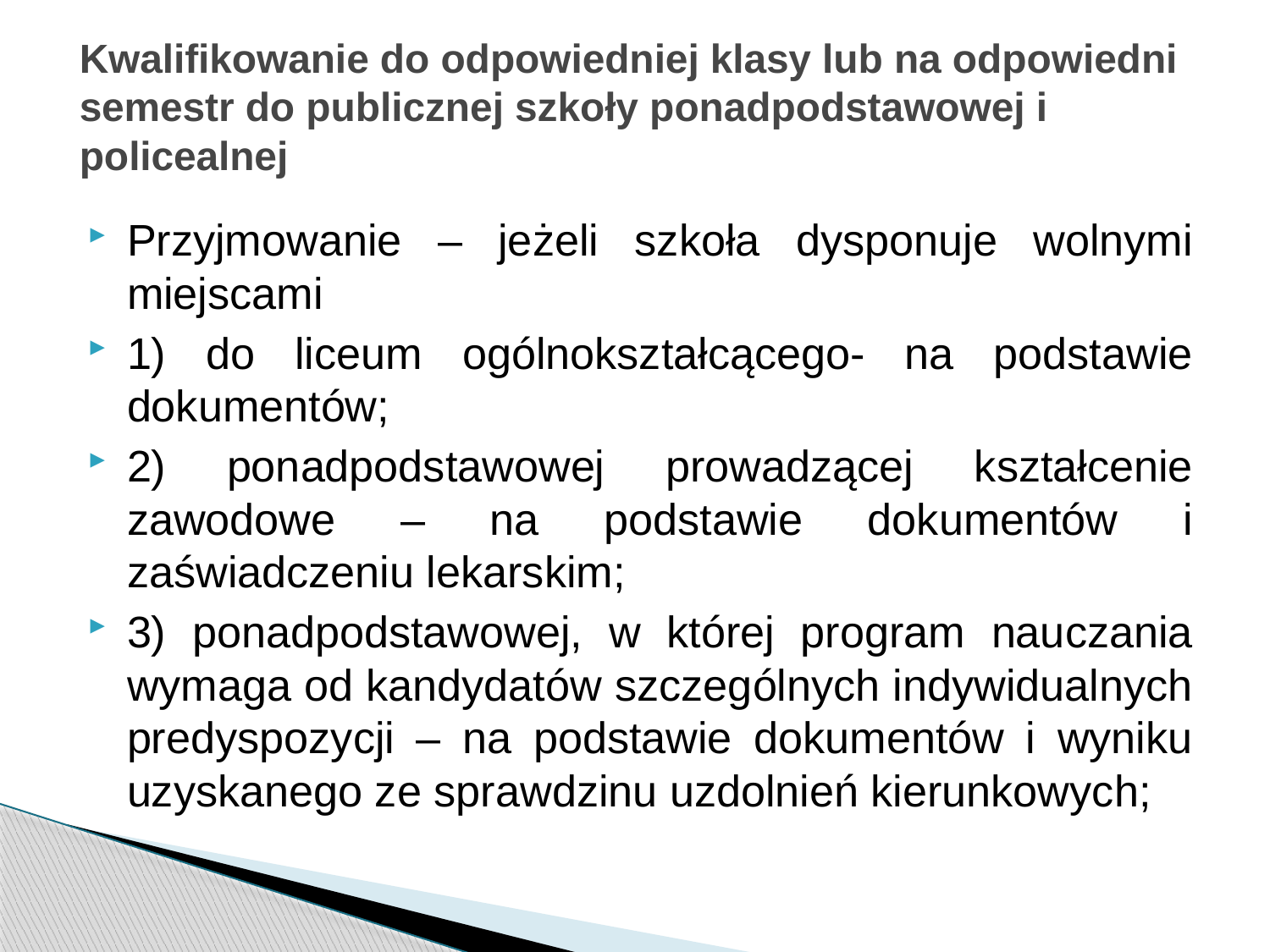

# Kwalifikowanie do odpowiedniej klasy lub na odpowiedni semestr do publicznej szkoły ponadpodstawowej i policealnej
Przyjmowanie – jeżeli szkoła dysponuje wolnymi miejscami
1) do liceum ogólnokształcącego- na podstawie dokumentów;
2) ponadpodstawowej prowadzącej kształcenie zawodowe – na podstawie dokumentów i zaświadczeniu lekarskim;
3) ponadpodstawowej, w której program nauczania wymaga od kandydatów szczególnych indywidualnych predyspozycji – na podstawie dokumentów i wyniku uzyskanego ze sprawdzinu uzdolnień kierunkowych;